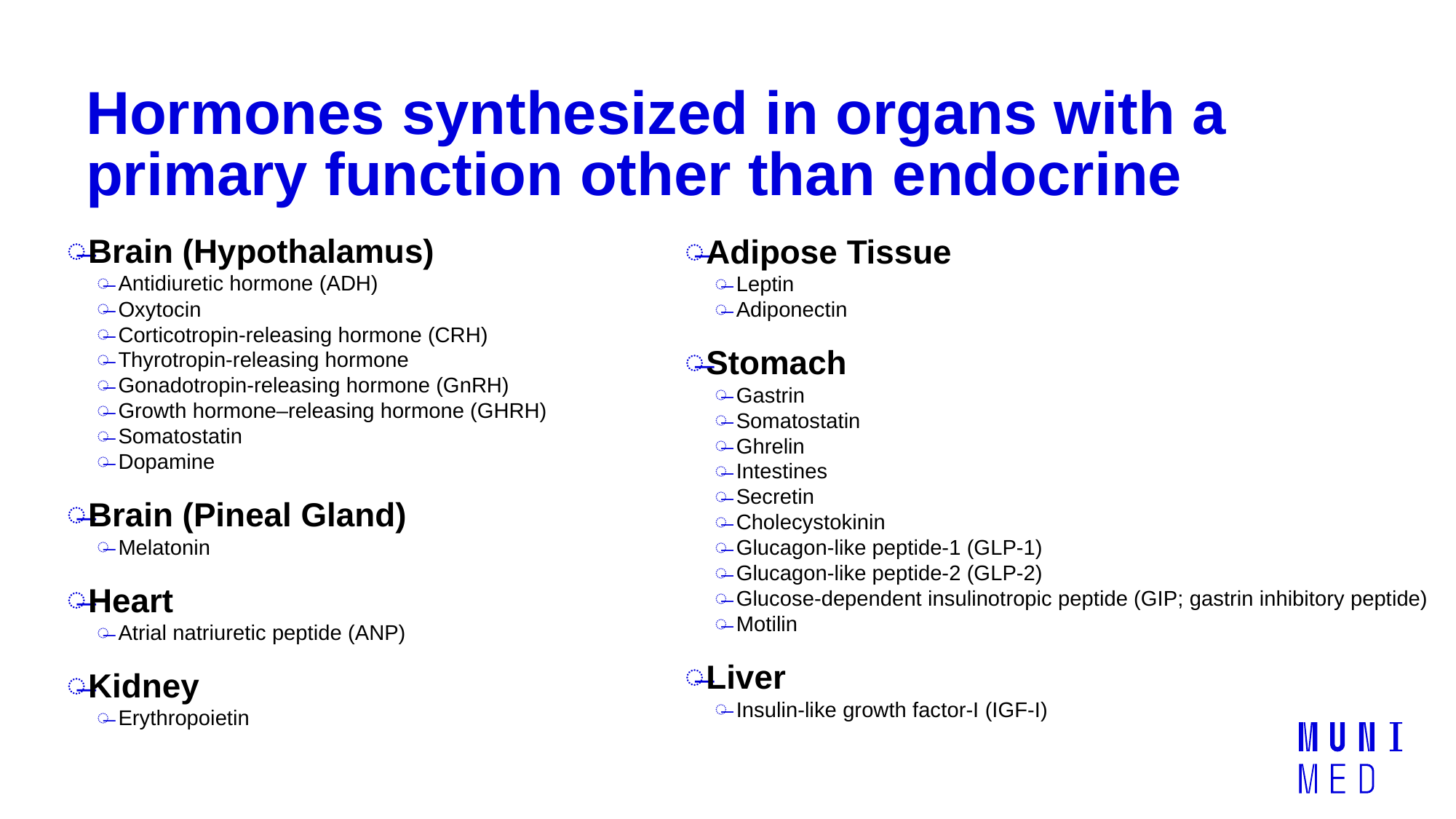

# Hormones synthesized in organs with a primary function other than endocrine
Brain (Hypothalamus)
Antidiuretic hormone (ADH)
Oxytocin
Corticotropin-releasing hormone (CRH)
Thyrotropin-releasing hormone
Gonadotropin-releasing hormone (GnRH)
Growth hormone–releasing hormone (GHRH)
Somatostatin
Dopamine
Brain (Pineal Gland)
Melatonin
Heart
Atrial natriuretic peptide (ANP)
Kidney
Erythropoietin

Adipose Tissue
Leptin
Adiponectin
Stomach
Gastrin
Somatostatin
Ghrelin
Intestines
Secretin
Cholecystokinin
Glucagon-like peptide-1 (GLP-1)
Glucagon-like peptide-2 (GLP-2)
Glucose-dependent insulinotropic peptide (GIP; gastrin inhibitory peptide)
Motilin
Liver
Insulin-like growth factor-I (IGF-I)